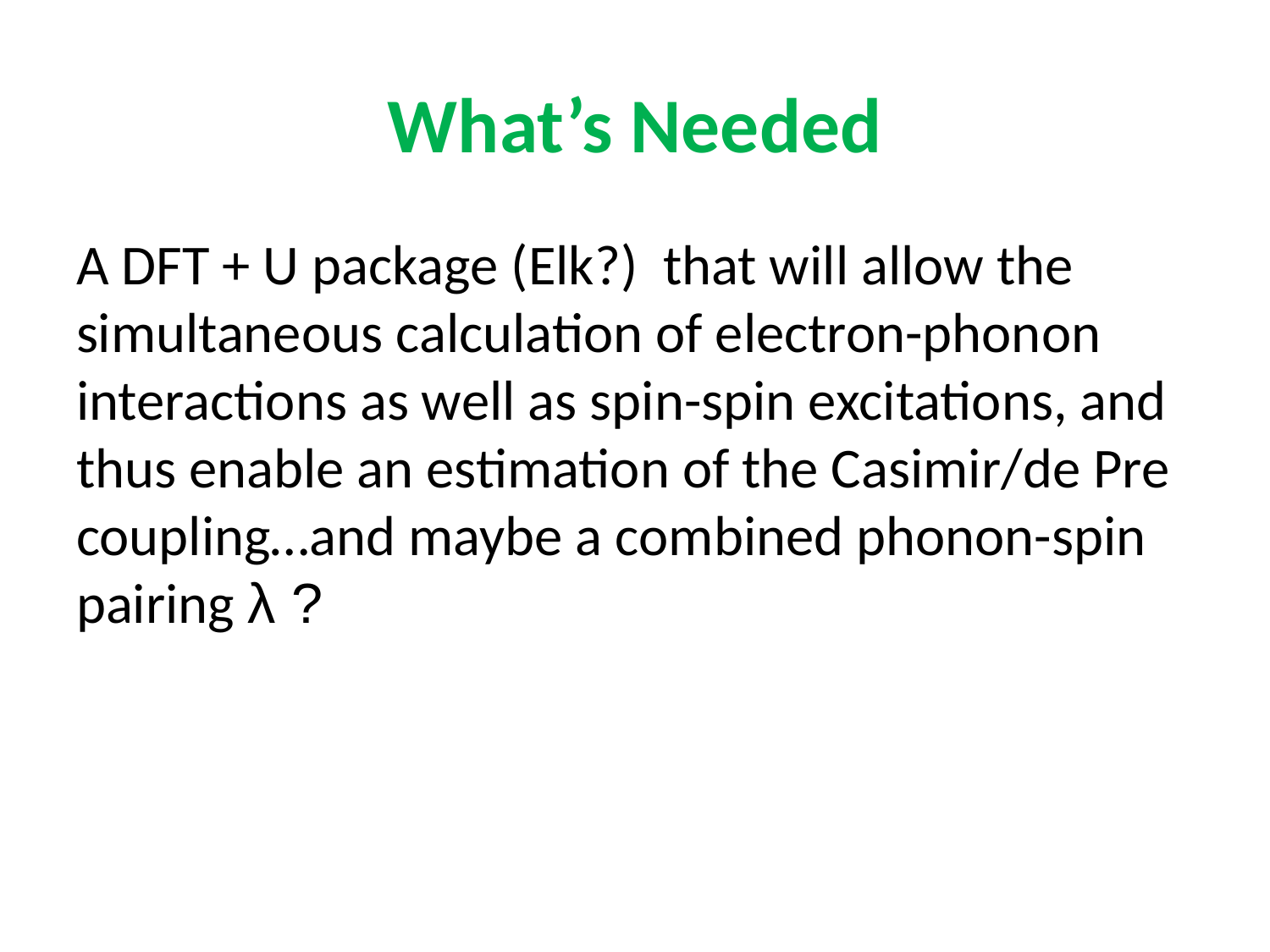

# What’s Needed
A DFT + U package (Elk?)  that will allow the simultaneous calculation of electron-phonon interactions as well as spin-spin excitations, and thus enable an estimation of the Casimir/de Pre coupling…and maybe a combined phonon-spin pairing λ ?